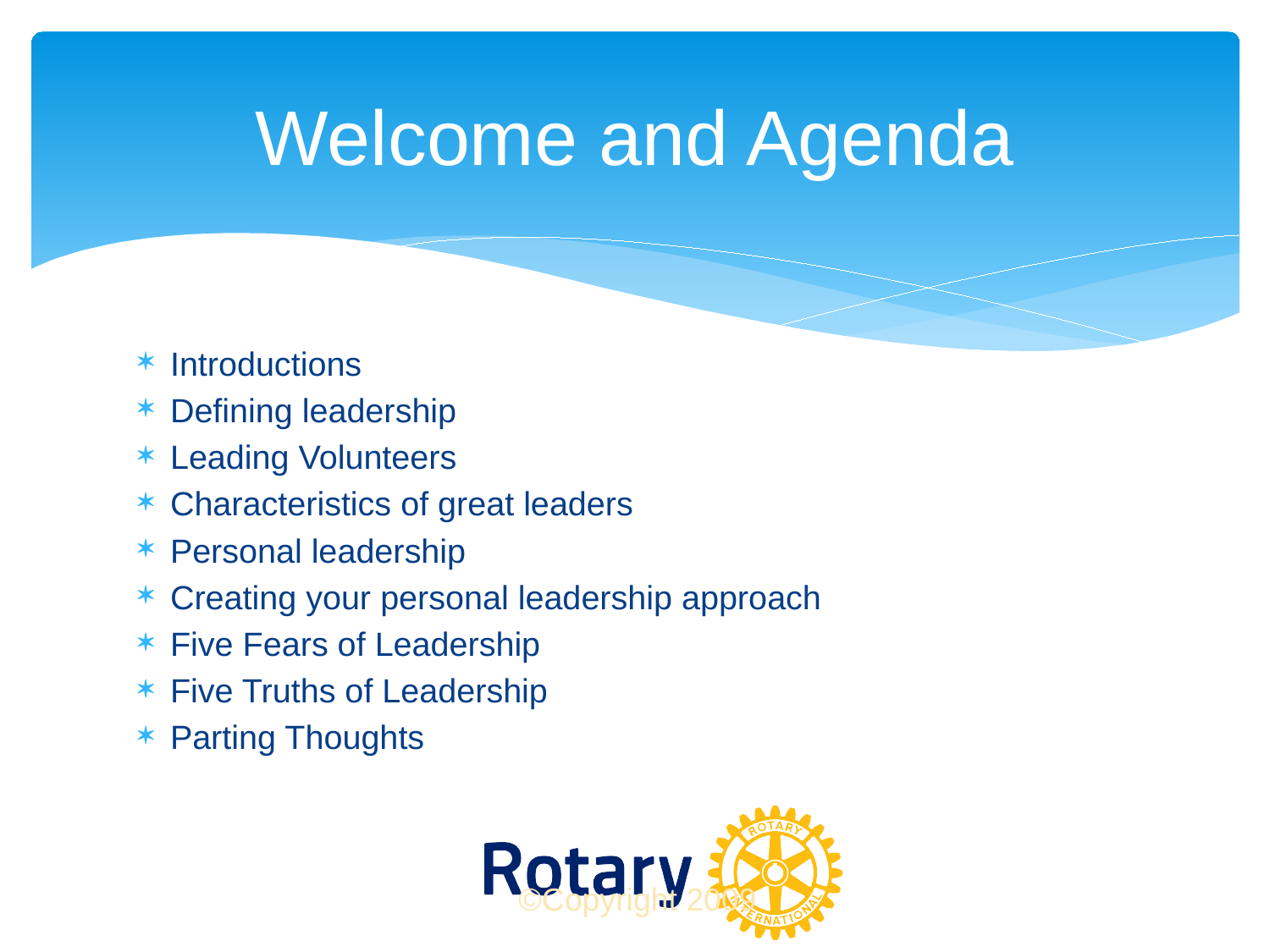

# Welcome and Agenda
Introductions
Defining leadership
Leading Volunteers
Characteristics of great leaders
Personal leadership
Creating your personal leadership approach
Five Fears of Leadership
Five Truths of Leadership
Parting Thoughts

©Copyright 2009